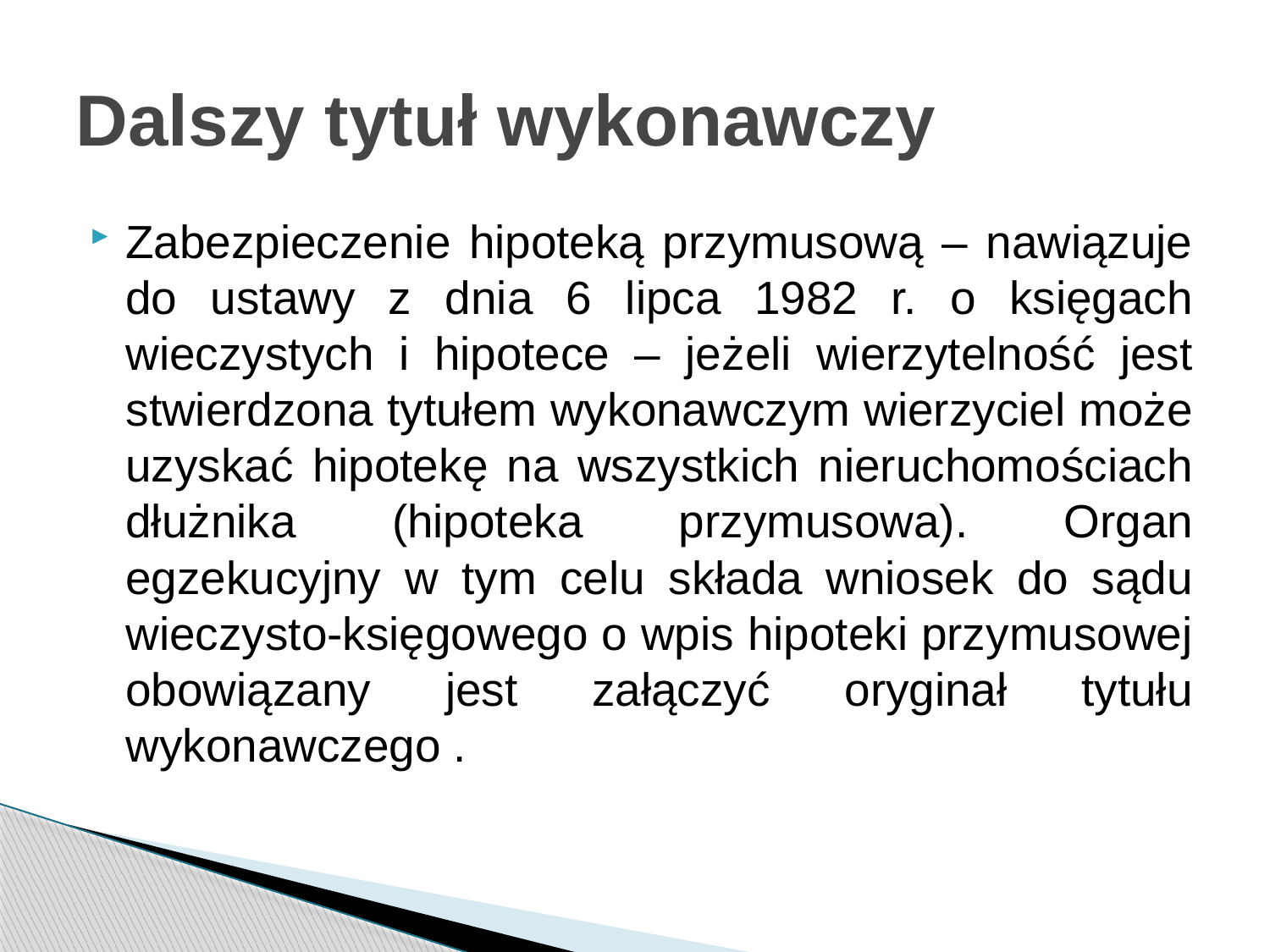

# Dalszy tytuł wykonawczy
Zabezpieczenie hipoteką przymusową – nawiązuje do ustawy z dnia 6 lipca 1982 r. o księgach wieczystych i hipotece – jeżeli wierzytelność jest stwierdzona tytułem wykonawczym wierzyciel może uzyskać hipotekę na wszystkich nieruchomościach dłużnika (hipoteka przymusowa). Organ egzekucyjny w tym celu składa wniosek do sądu wieczysto-księgowego o wpis hipoteki przymusowej obowiązany jest załączyć oryginał tytułu wykonawczego .